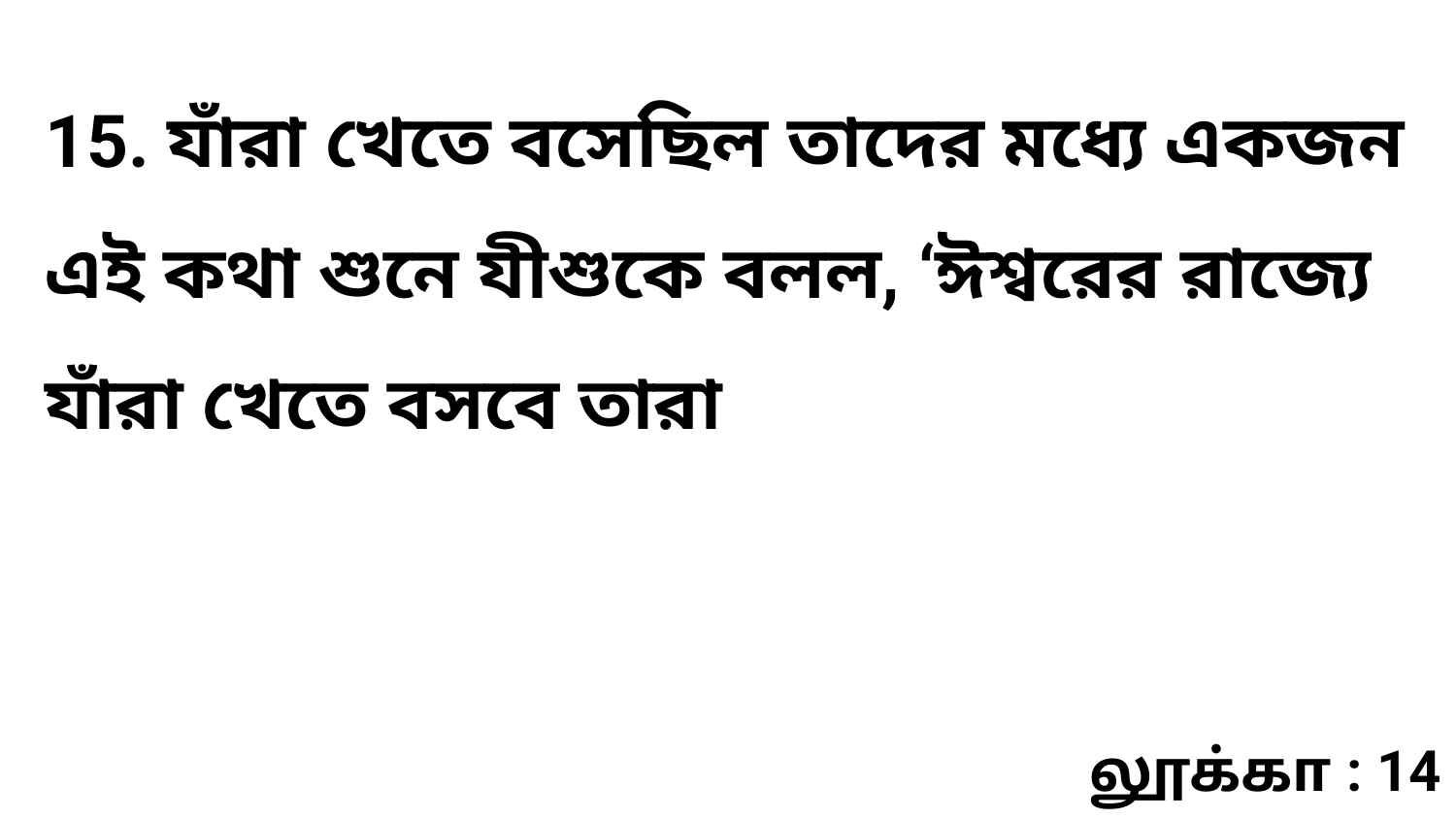

15. যাঁরা খেতে বসেছিল তাদের মধ্যে একজন এই কথা শুনে যীশুকে বলল, ‘ঈশ্বরের রাজ্যে যাঁরা খেতে বসবে তারা
லூக்கா : 14